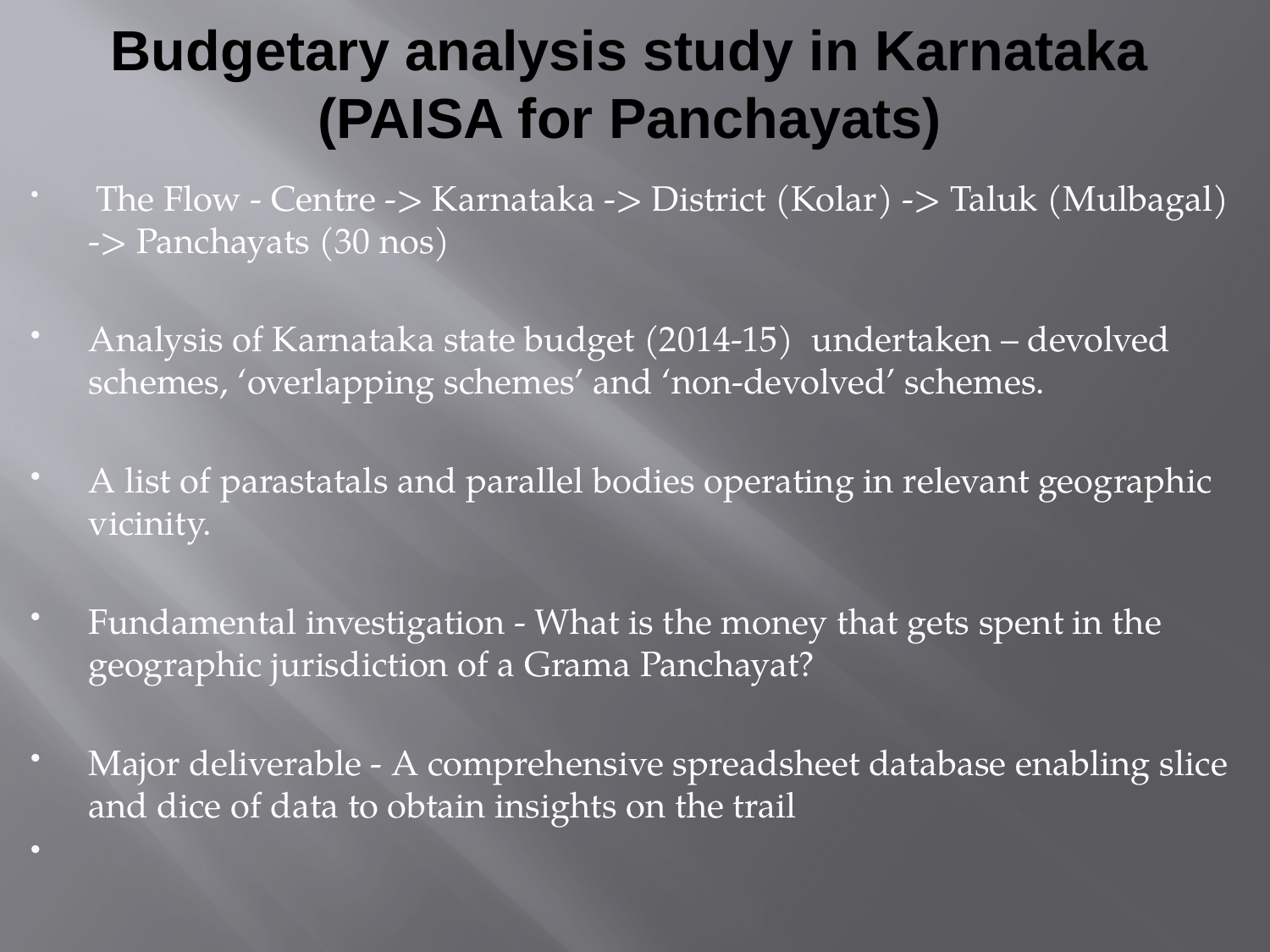

# Budgetary analysis study in Karnataka (PAISA for Panchayats)
 The Flow - Centre -> Karnataka -> District (Kolar) -> Taluk (Mulbagal) -> Panchayats (30 nos)

Analysis of Karnataka state budget (2014-15)  undertaken – devolved schemes, ‘overlapping schemes’ and ‘non-devolved’ schemes.

A list of parastatals and parallel bodies operating in relevant geographic vicinity.

Fundamental investigation - What is the money that gets spent in the geographic jurisdiction of a Grama Panchayat?

Major deliverable - A comprehensive spreadsheet database enabling slice and dice of data to obtain insights on the trail